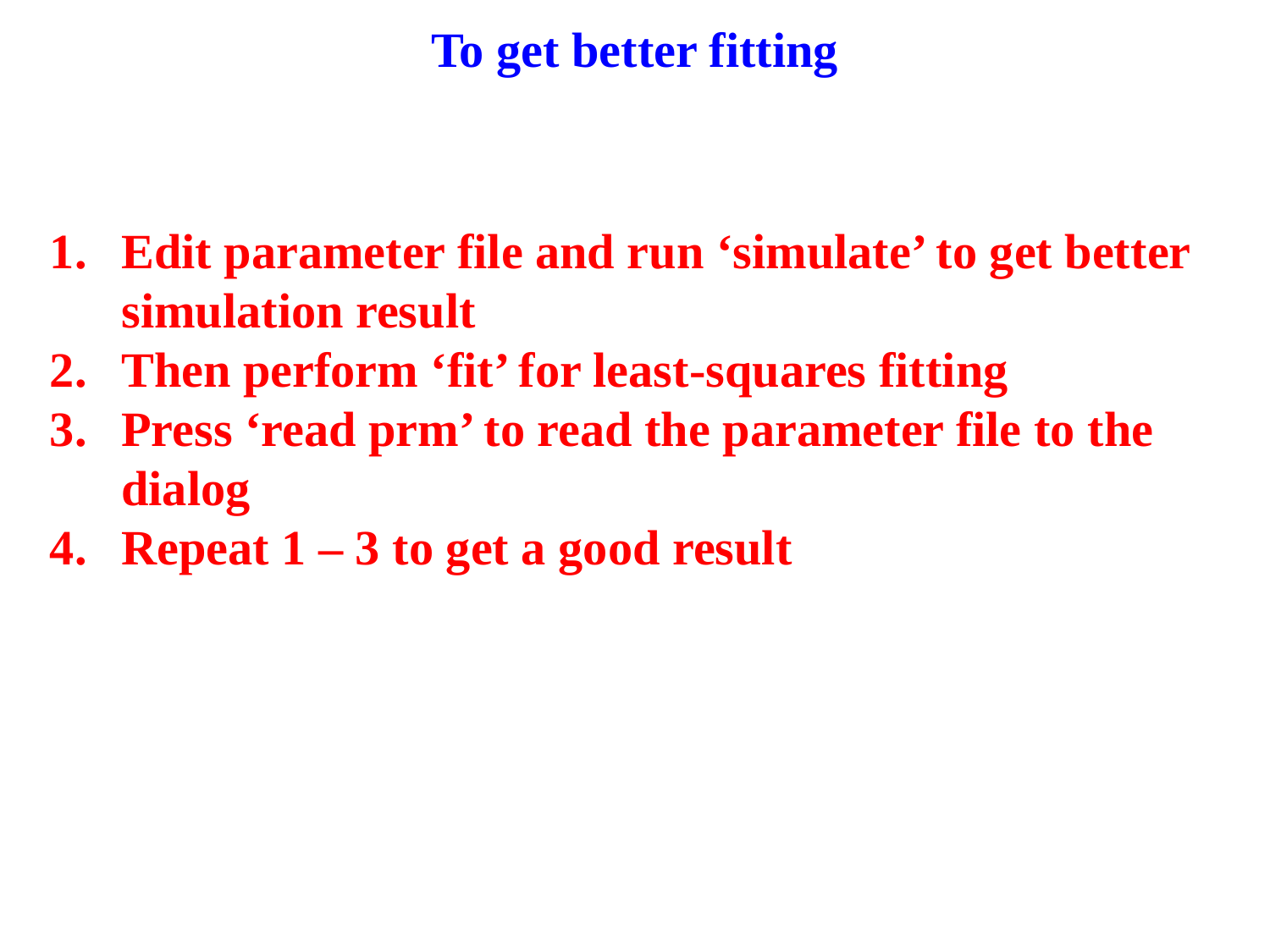

# To get better fitting
Edit parameter file and run ‘simulate’ to get better simulation result
Then perform ‘fit’ for least-squares fitting
Press ‘read prm’ to read the parameter file to the dialog
Repeat 1 – 3 to get a good result